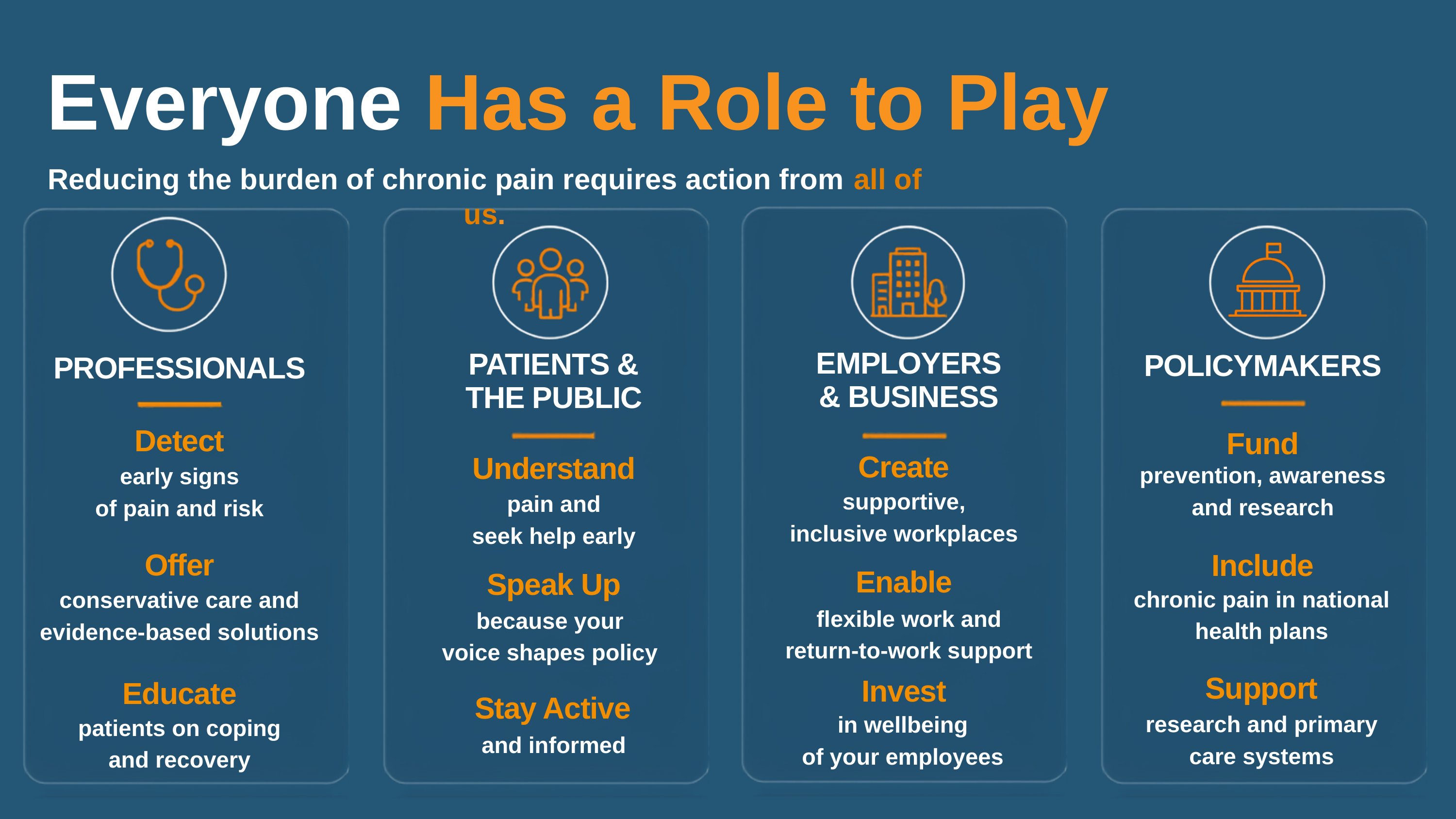

Everyone Has a Role to Play
Reducing the burden of chronic pain requires action from all of us.

EMPLOYERS
& BUSINESS
PATIENTS &
THE PUBLIC
POLICYMAKERS
PROFESSIONALS

Detect
Fund
Create
Understand
prevention, awareness
and research
early signs
of pain and risk
supportive,
inclusive workplaces
pain and
seek help early
Offer
Include
Enable
Speak Up
chronic pain in national
health plans
conservative care and
evidence-based solutions
flexible work and
return-to-work support
because your
voice shapes policy

Support
Invest
Educate
Stay Active
research and primary
care systems
in wellbeing
of your employees
patients on coping
and recovery
and informed